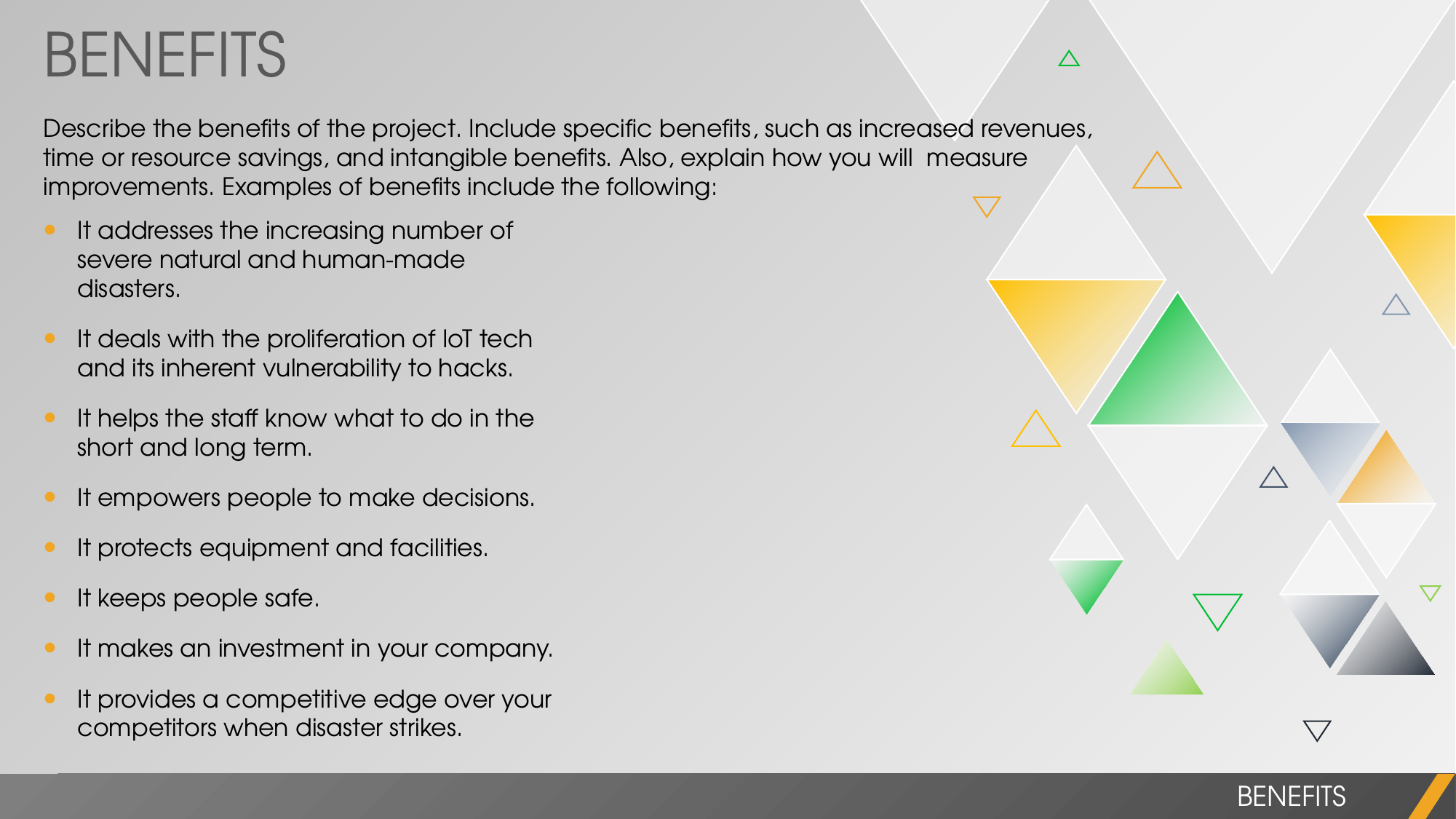

BENEFITS
Describe the benefits of the project. Include specific benefits, such as increased revenues, time or resource savings, and intangible benefits. Also, explain how you will  measure improvements. Examples of benefits include the following:
It addresses the increasing number of severe natural and human-made disasters.
It deals with the proliferation of IoT tech and its inherent vulnerability to hacks.
It helps the staff know what to do in the short and long term.
It empowers people to make decisions.
It protects equipment and facilities.
It keeps people safe.
It makes an investment in your company.
It provides a competitive edge over your competitors when disaster strikes.
BENEFITS